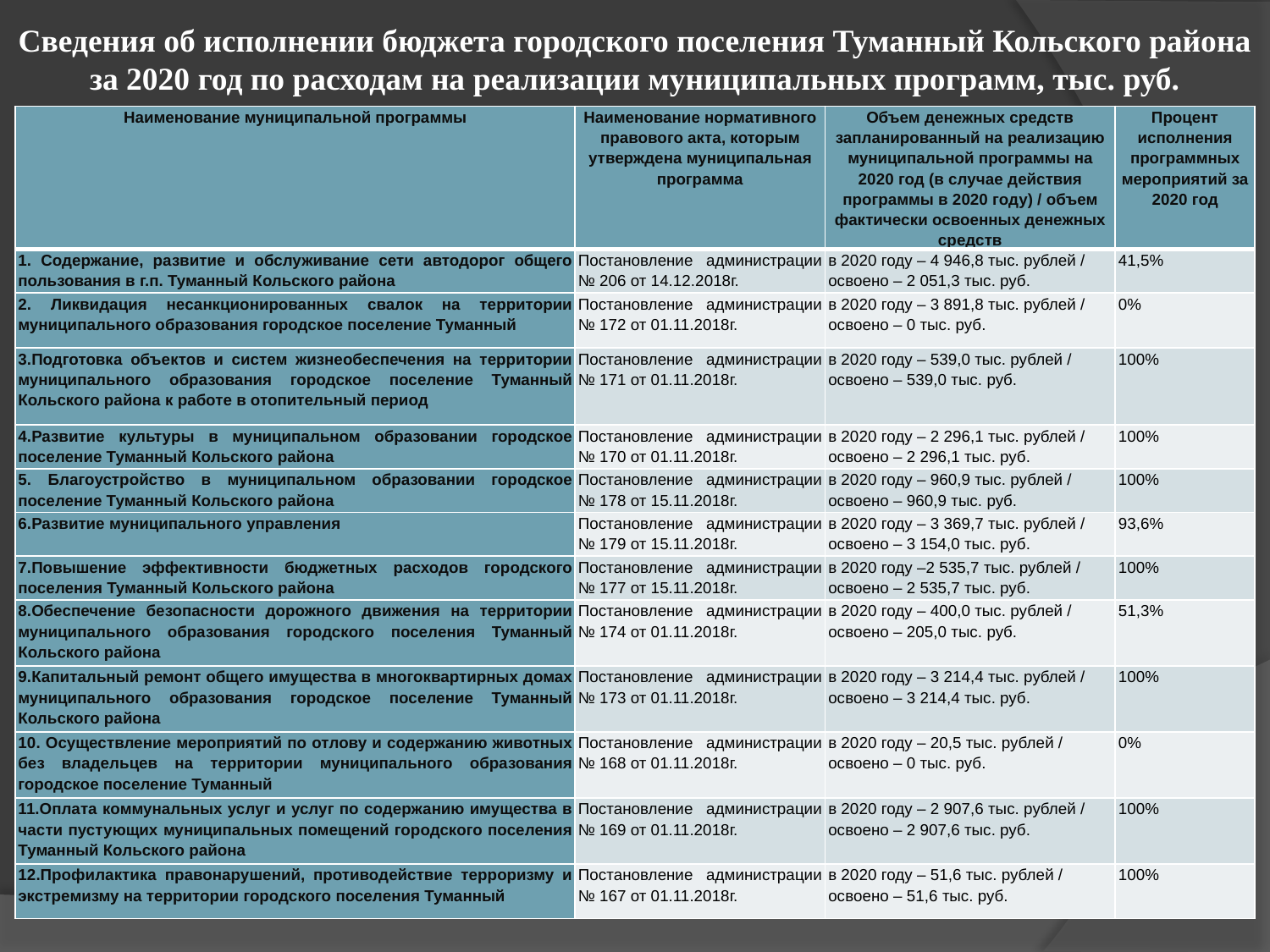

# Сведения об исполнении бюджета городского поселения Туманный Кольского района за 2020 год по расходам на реализации муниципальных программ, тыс. руб.
| Наименование муниципальной программы | Наименование нормативного правового акта, которым утверждена муниципальная программа | Объем денежных средств запланированный на реализацию муниципальной программы на 2020 год (в случае действия программы в 2020 году) / объем фактически освоенных денежных средств | Процент исполнения программных мероприятий за 2020 год |
| --- | --- | --- | --- |
| 1. Содержание, развитие и обслуживание сети автодорог общего пользования в г.п. Туманный Кольского района | Постановление администрации № 206 от 14.12.2018г. | в 2020 году – 4 946,8 тыс. рублей / освоено – 2 051,3 тыс. руб. | 41,5% |
| 2. Ликвидация несанкционированных свалок на территории муниципального образования городское поселение Туманный | Постановление администрации № 172 от 01.11.2018г. | в 2020 году – 3 891,8 тыс. рублей / освоено – 0 тыс. руб. | 0% |
| 3.Подготовка объектов и систем жизнеобеспечения на территории муниципального образования городское поселение Туманный Кольского района к работе в отопительный период | Постановление администрации № 171 от 01.11.2018г. | в 2020 году – 539,0 тыс. рублей / освоено – 539,0 тыс. руб. | 100% |
| 4.Развитие культуры в муниципальном образовании городское поселение Туманный Кольского района | Постановление администрации № 170 от 01.11.2018г. | в 2020 году – 2 296,1 тыс. рублей / освоено – 2 296,1 тыс. руб. | 100% |
| 5. Благоустройство в муниципальном образовании городское поселение Туманный Кольского района | Постановление администрации № 178 от 15.11.2018г. | в 2020 году – 960,9 тыс. рублей / освоено – 960,9 тыс. руб. | 100% |
| 6.Развитие муниципального управления | Постановление администрации № 179 от 15.11.2018г. | в 2020 году – 3 369,7 тыс. рублей / освоено – 3 154,0 тыс. руб. | 93,6% |
| 7.Повышение эффективности бюджетных расходов городского поселения Туманный Кольского района | Постановление администрации № 177 от 15.11.2018г. | в 2020 году –2 535,7 тыс. рублей / освоено – 2 535,7 тыс. руб. | 100% |
| 8.Обеспечение безопасности дорожного движения на территории муниципального образования городского поселения Туманный Кольского района | Постановление администрации № 174 от 01.11.2018г. | в 2020 году – 400,0 тыс. рублей / освоено – 205,0 тыс. руб. | 51,3% |
| 9.Капитальный ремонт общего имущества в многоквартирных домах муниципального образования городское поселение Туманный Кольского района | Постановление администрации № 173 от 01.11.2018г. | в 2020 году – 3 214,4 тыс. рублей / освоено – 3 214,4 тыс. руб. | 100% |
| 10. Осуществление мероприятий по отлову и содержанию животных без владельцев на территории муниципального образования городское поселение Туманный | Постановление администрации № 168 от 01.11.2018г. | в 2020 году – 20,5 тыс. рублей / освоено – 0 тыс. руб. | 0% |
| 11.Оплата коммунальных услуг и услуг по содержанию имущества в части пустующих муниципальных помещений городского поселения Туманный Кольского района | Постановление администрации № 169 от 01.11.2018г. | в 2020 году – 2 907,6 тыс. рублей / освоено – 2 907,6 тыс. руб. | 100% |
| 12.Профилактика правонарушений, противодействие терроризму и экстремизму на территории городского поселения Туманный | Постановление администрации № 167 от 01.11.2018г. | в 2020 году – 51,6 тыс. рублей / освоено – 51,6 тыс. руб. | 100% |